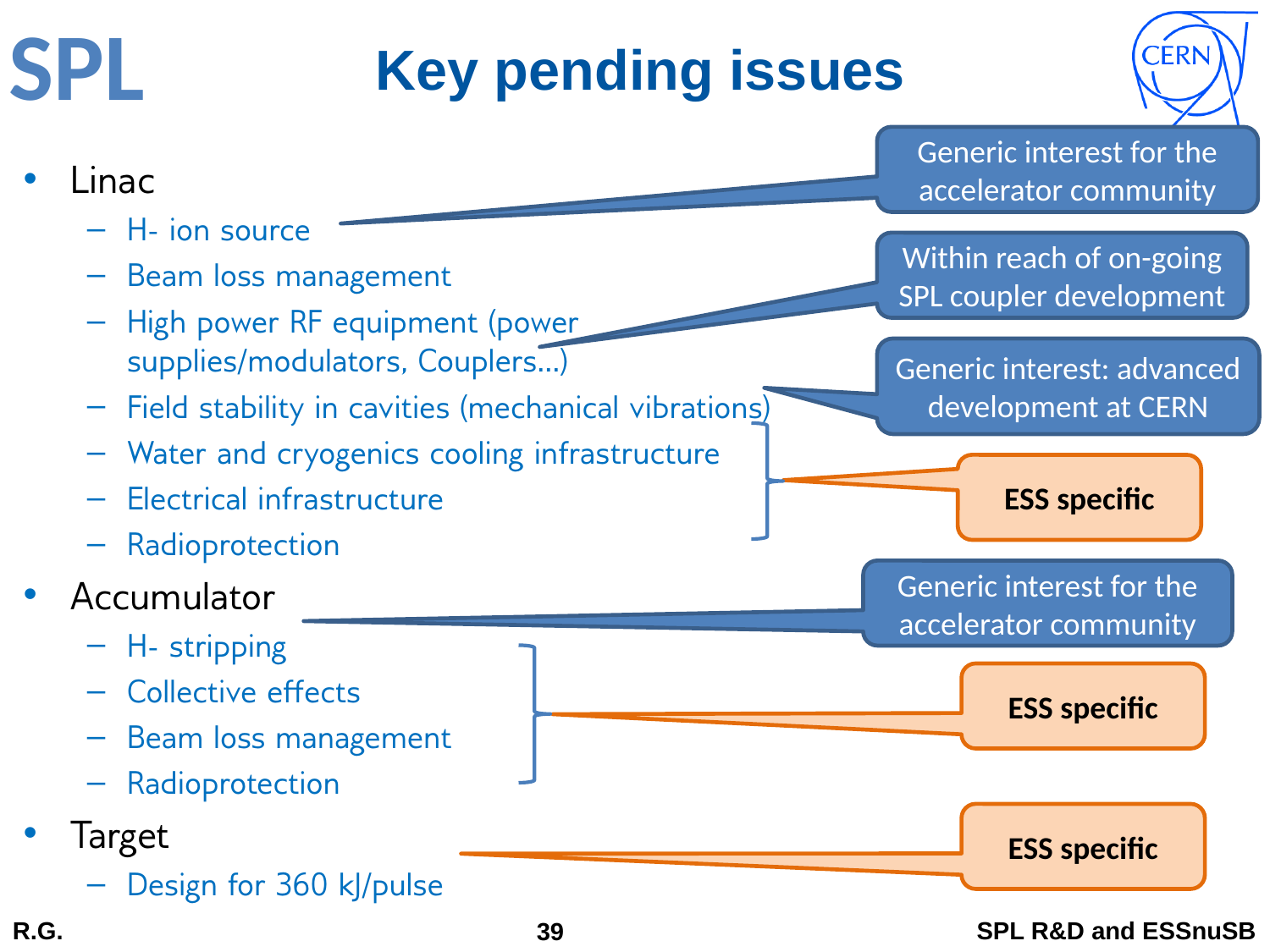

# Key pending issues
Generic interest for the accelerator community
Linac
H- ion source
Beam loss management
High power RF equipment (power supplies/modulators, Couplers…)
Field stability in cavities (mechanical vibrations)
Water and cryogenics cooling infrastructure
Electrical infrastructure
Radioprotection
Accumulator
H- stripping
Collective effects
Beam loss management
Radioprotection
Target
Design for 360 kJ/pulse

Within reach of on-going SPL coupler development
Generic interest: advanced development at CERN

ESS specific
Generic interest for the accelerator community

ESS specific
ESS specific